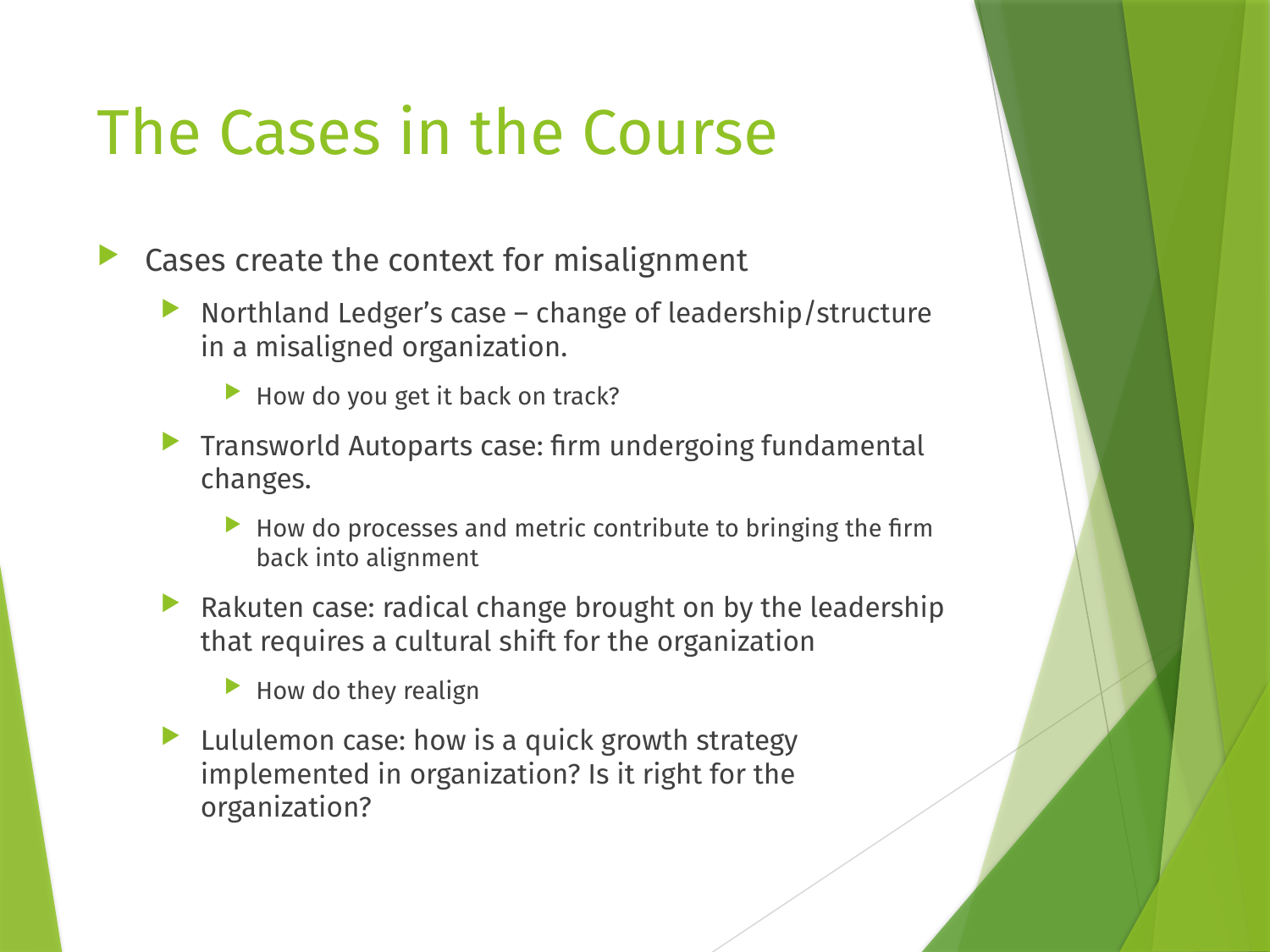

# The Cases in the Course
Cases create the context for misalignment
Northland Ledger’s case – change of leadership/structure in a misaligned organization.
How do you get it back on track?
Transworld Autoparts case: firm undergoing fundamental changes.
How do processes and metric contribute to bringing the firm back into alignment
Rakuten case: radical change brought on by the leadership that requires a cultural shift for the organization
How do they realign
Lululemon case: how is a quick growth strategy implemented in organization? Is it right for the organization?